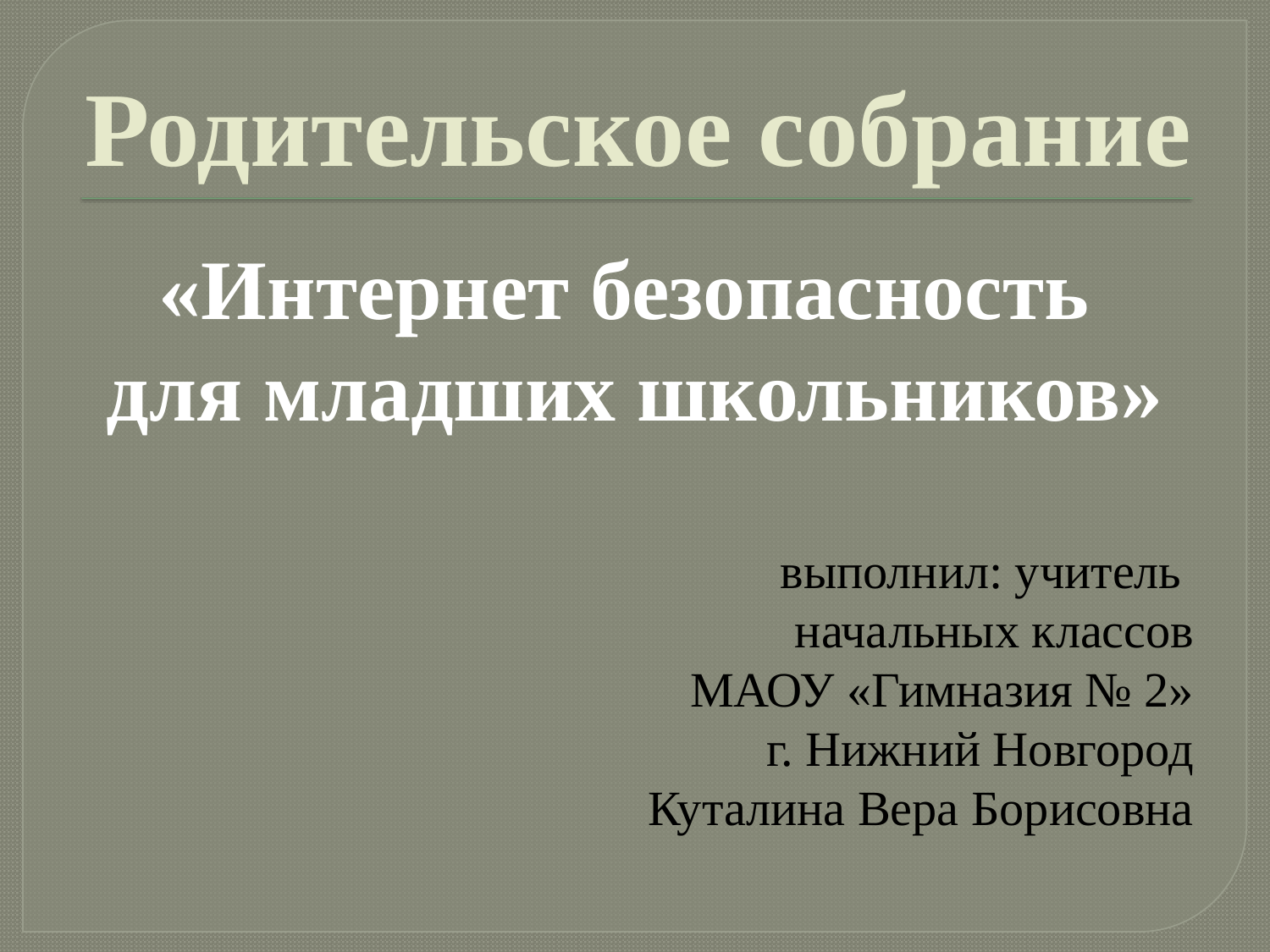

# Родительское собрание
«Интернет безопасность
для младших школьников»

выполнил: учитель
начальных классов
МАОУ «Гимназия № 2»
г. Нижний Новгород
Куталина Вера Борисовна